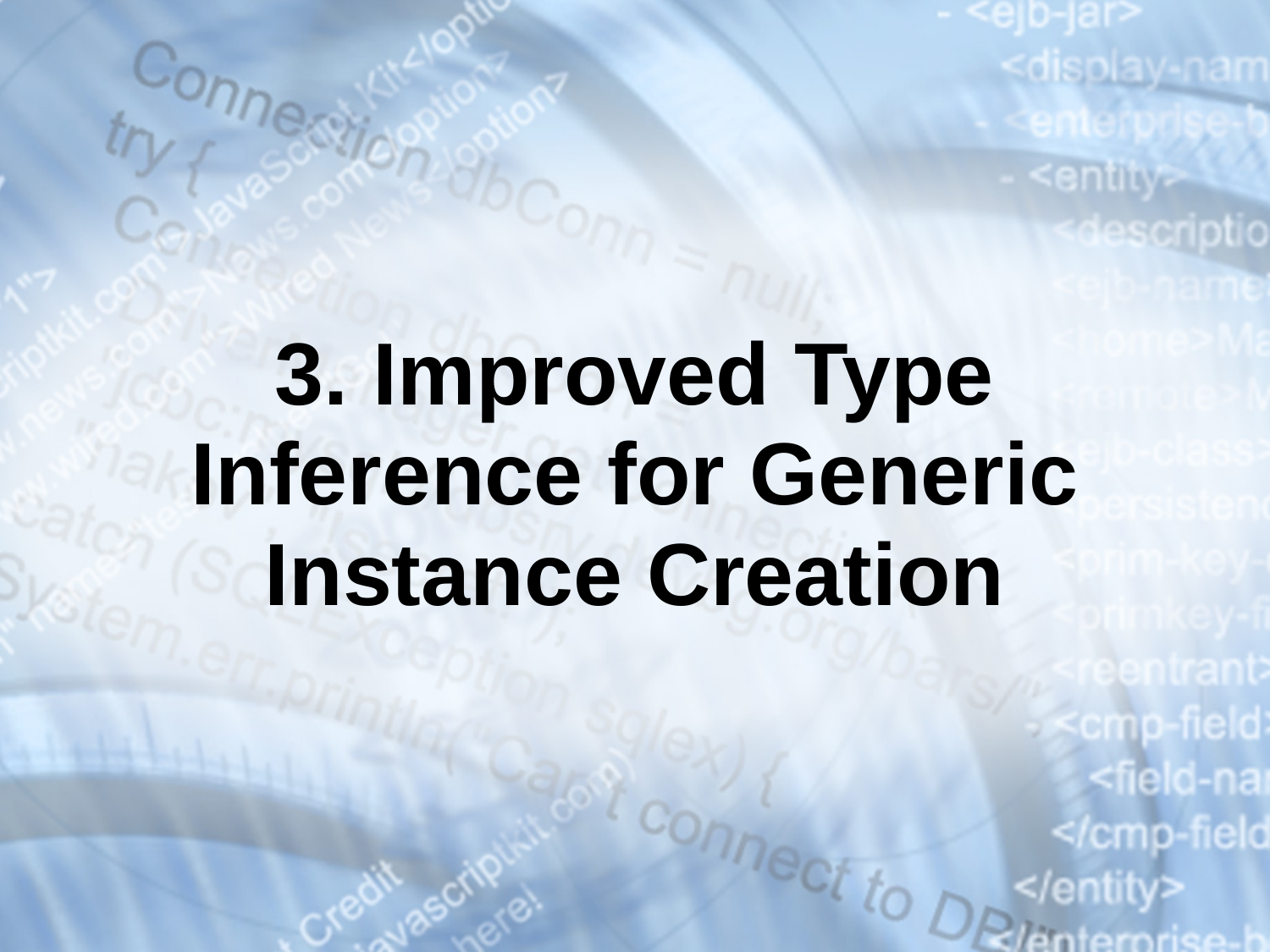

# 3. Improved Type Inference for Generic Instance Creation